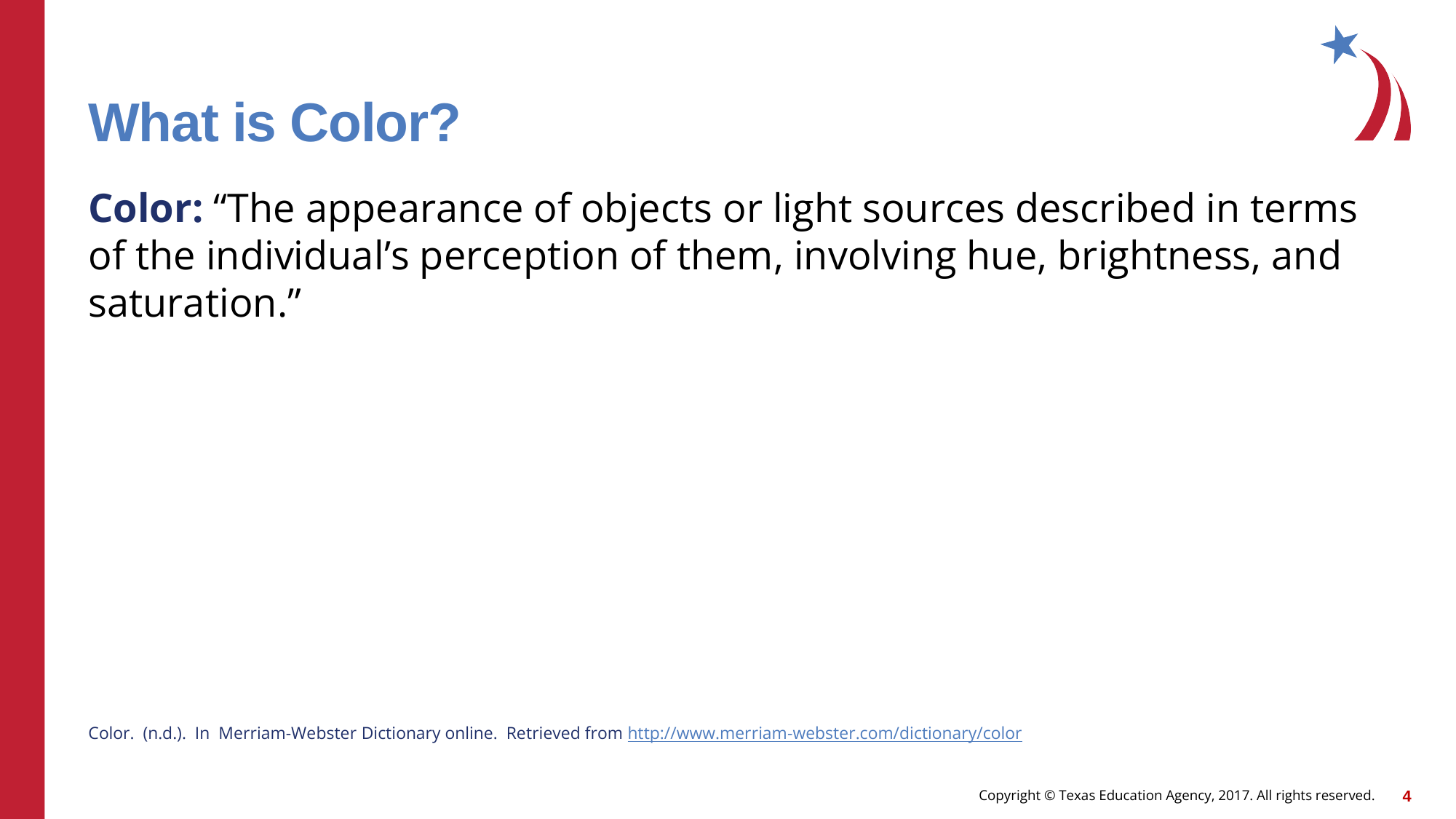

# What is Color?
Color: “The appearance of objects or light sources described in terms of the individual’s perception of them, involving hue, brightness, and saturation.”

Color.  (n.d.).  In  Merriam-Webster Dictionary online.  Retrieved from http://www.merriam-webster.com/dictionary/color